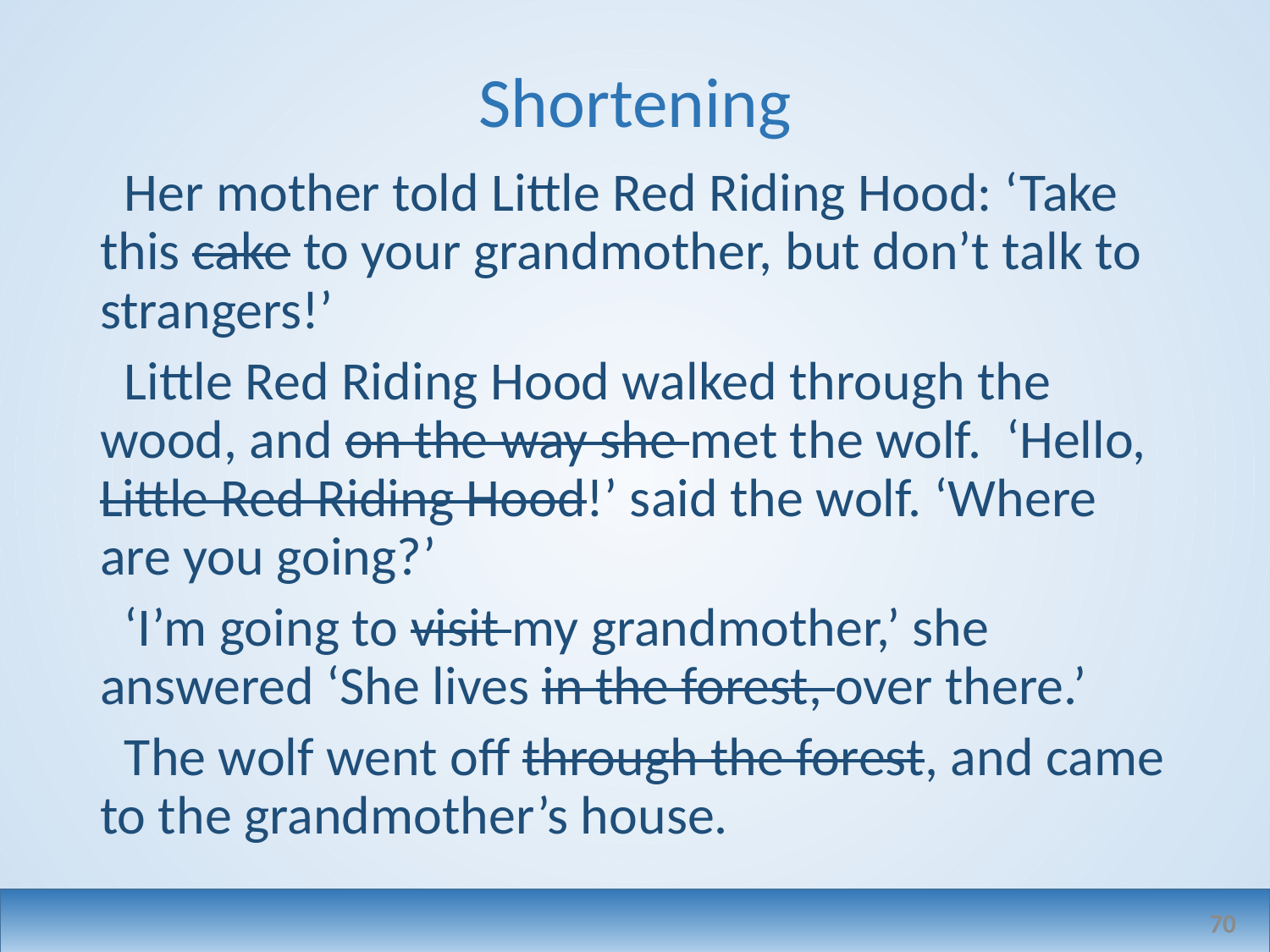

# Shortening
Her mother told Little Red Riding Hood: ‘Take this cake to your grandmother, but don’t talk to strangers!’
Little Red Riding Hood walked through the wood, and on the way she met the wolf.  ‘Hello, Little Red Riding Hood!’ said the wolf. ‘Where are you going?’
‘I’m going to visit my grandmother,’ she answered ‘She lives in the forest, over there.’
The wolf went off through the forest, and came to the grandmother’s house.

70